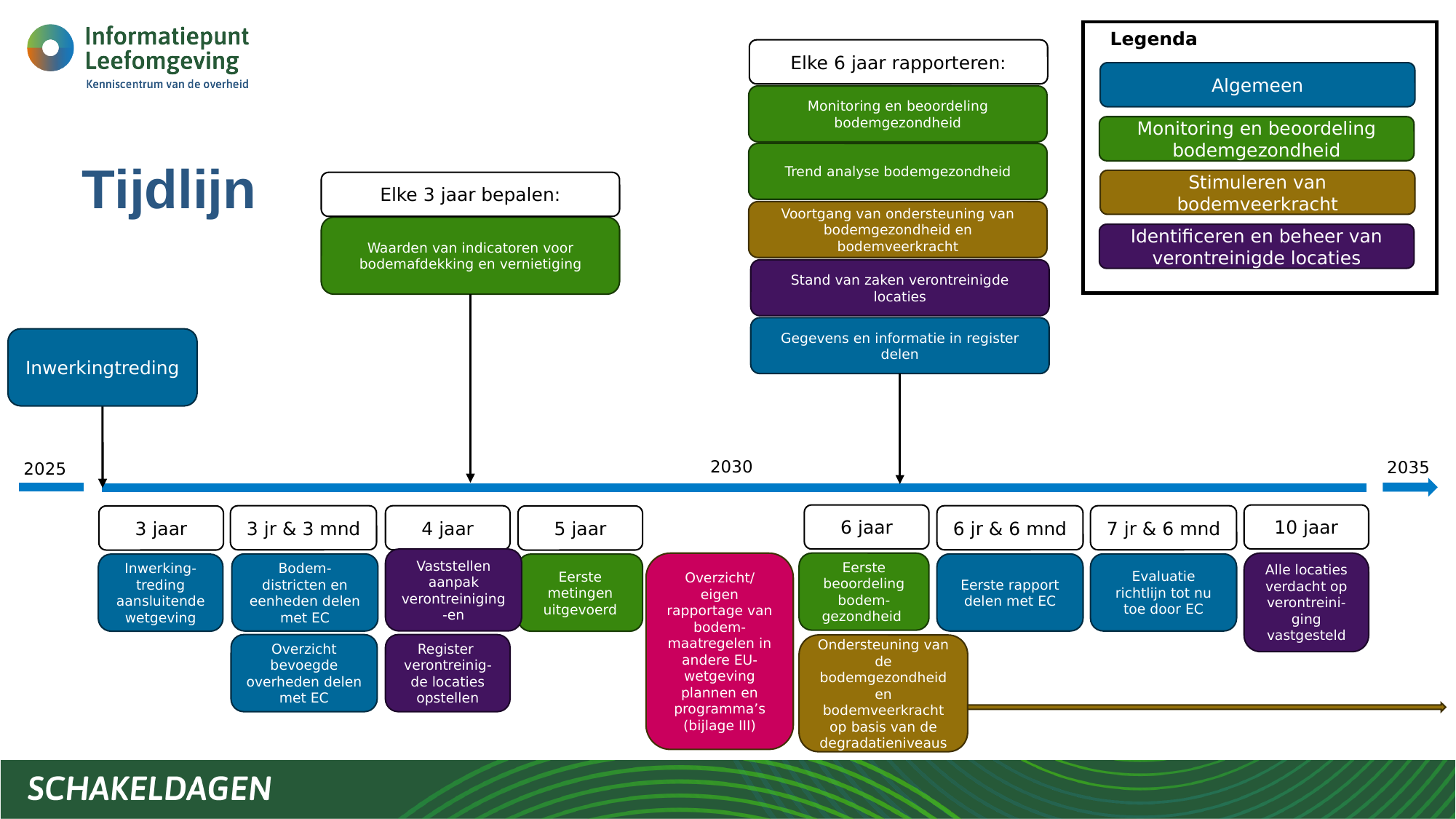

Legenda
Elke 6 jaar rapporteren:
Algemeen
Monitoring en beoordeling bodemgezondheid
Monitoring en beoordeling bodemgezondheid
# Tijdlijn
Trend analyse bodemgezondheid
Stimuleren van bodemveerkracht
Elke 3 jaar bepalen:
Voortgang van ondersteuning van bodemgezondheid en bodemveerkracht
Waarden van indicatoren voor bodemafdekking en vernietiging
Identificeren en beheer van verontreinigde locaties
Stand van zaken verontreinigde locaties
Gegevens en informatie in register delen
Inwerkingtreding
2030
2035
2025

6 jaar
10 jaar
3 jr & 3 mnd
4 jaar
6 jr & 6 mnd
7 jr & 6 mnd
3 jaar
5 jaar
Vaststellen aanpak verontreiniging-en
Overzicht/ eigen rapportage van bodem-maatregelen in andere EU-wetgeving plannen en programma’s (bijlage III)
Eerste beoordeling bodem-gezondheid
Alle locaties verdacht op verontreini-ging vastgesteld
Bodem-districten en eenheden delen met EC
Eerste rapport delen met EC
Evaluatie richtlijn tot nu toe door EC
Inwerking-treding aansluitende wetgeving
Eerste metingen uitgevoerd
Overzicht bevoegde overheden delen met EC
Register  verontreinig-de locaties opstellen
Ondersteuning van de bodemgezondheid en bodemveerkracht op basis van de degradatieniveaus